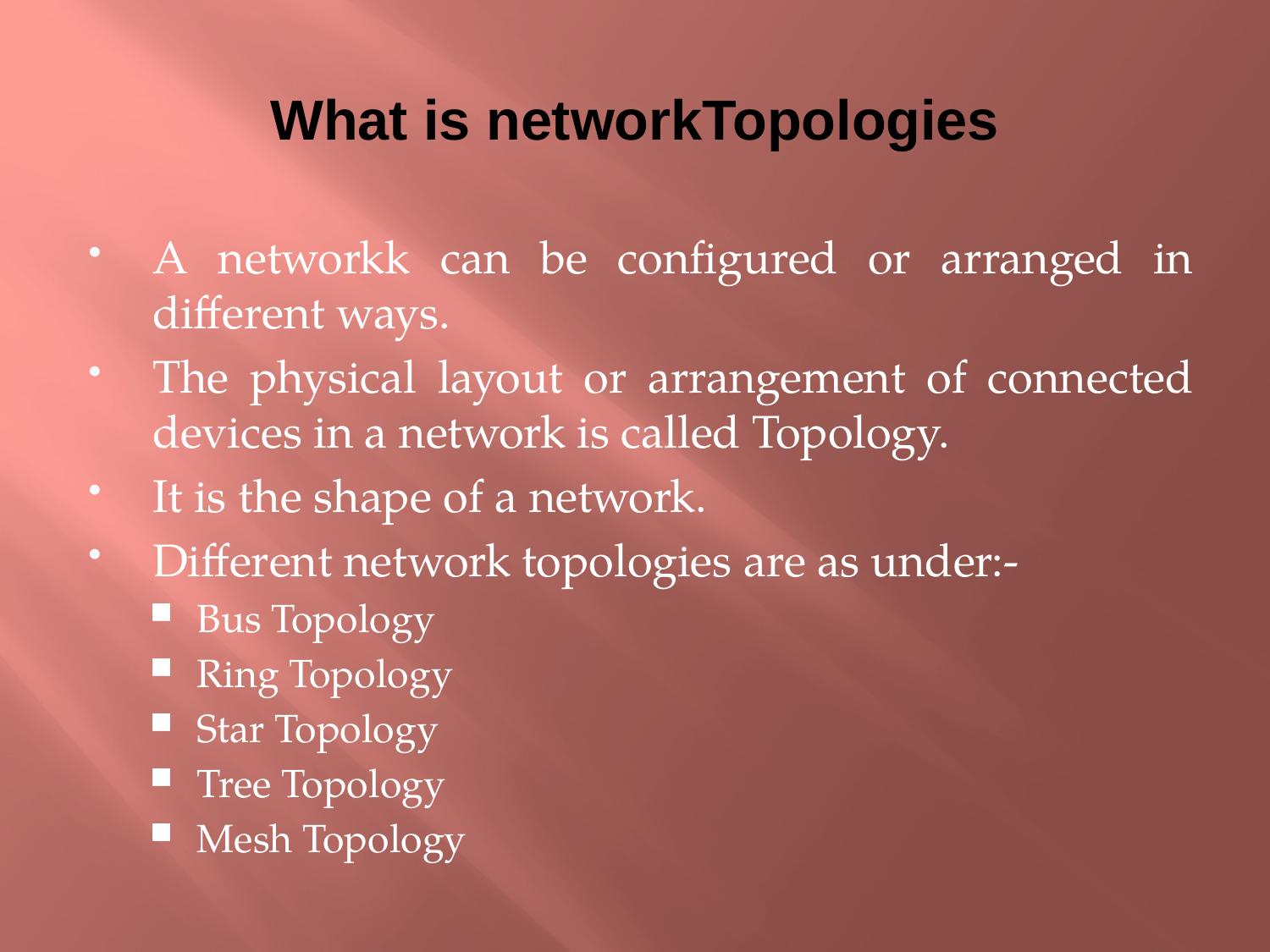

# What is networkTopologies
A networkk can be configured or arranged in different ways.
The physical layout or arrangement of connected devices in a network is called Topology.
It is the shape of a network.
Different network topologies are as under:-
Bus Topology
Ring Topology
Star Topology
Tree Topology
Mesh Topology